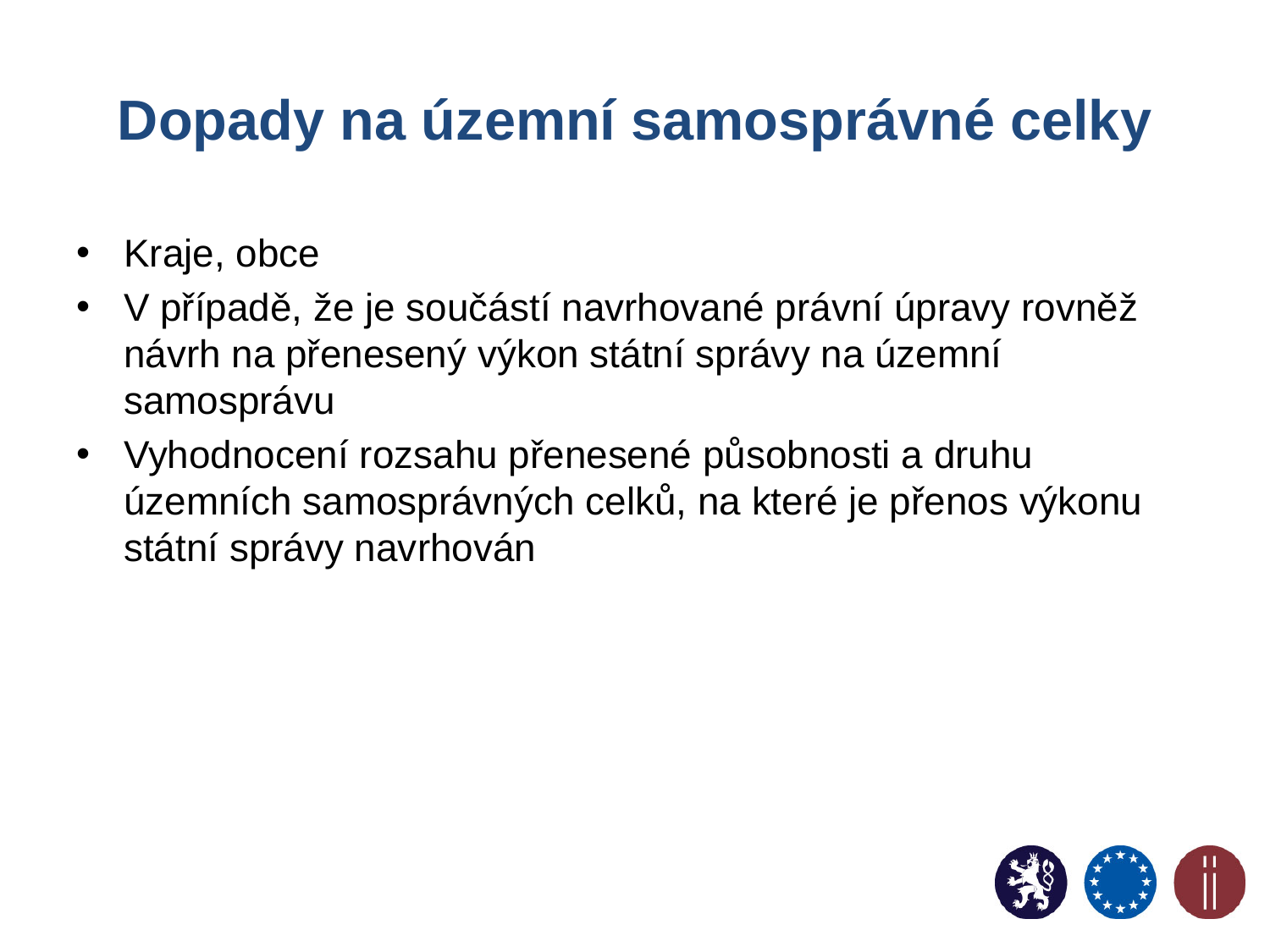

# Dopady na územní samosprávné celky
Kraje, obce
V případě, že je součástí navrhované právní úpravy rovněž návrh na přenesený výkon státní správy na územní samosprávu
Vyhodnocení rozsahu přenesené působnosti a druhu územních samosprávných celků, na které je přenos výkonu státní správy navrhován